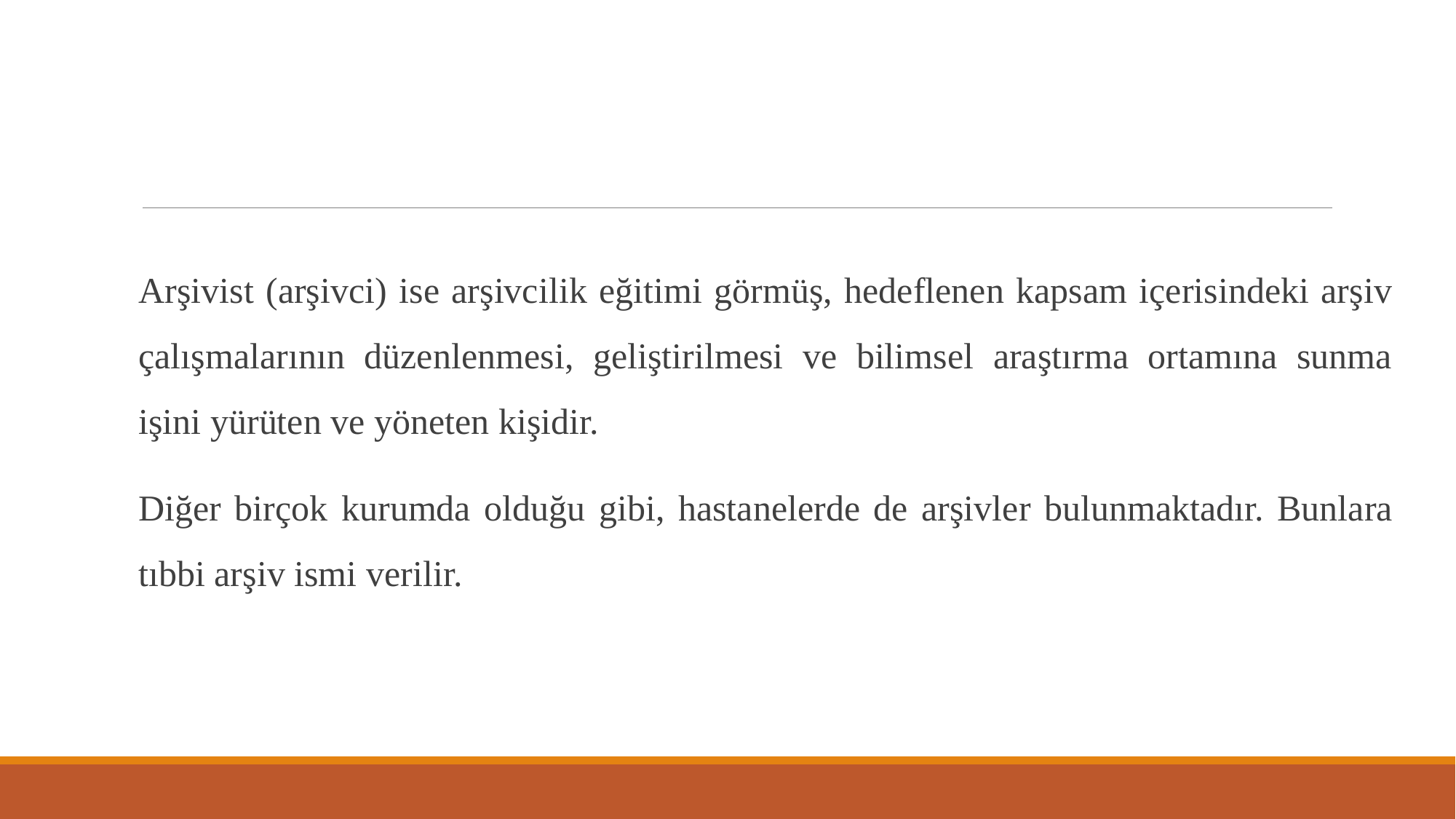

# HASTA DOSYALARI ARŞİVİ

Arşivist (arşivci) ise arşivcilik eğitimi görmüş, hedeflenen kapsam içerisindeki arşiv çalışmalarının düzenlenmesi, geliştirilmesi ve bilimsel araştırma ortamına sunma işini yürüten ve yöneten kişidir.
Diğer birçok kurumda olduğu gibi, hastanelerde de arşivler bulunmaktadır. Bunlara tıbbi arşiv ismi verilir.